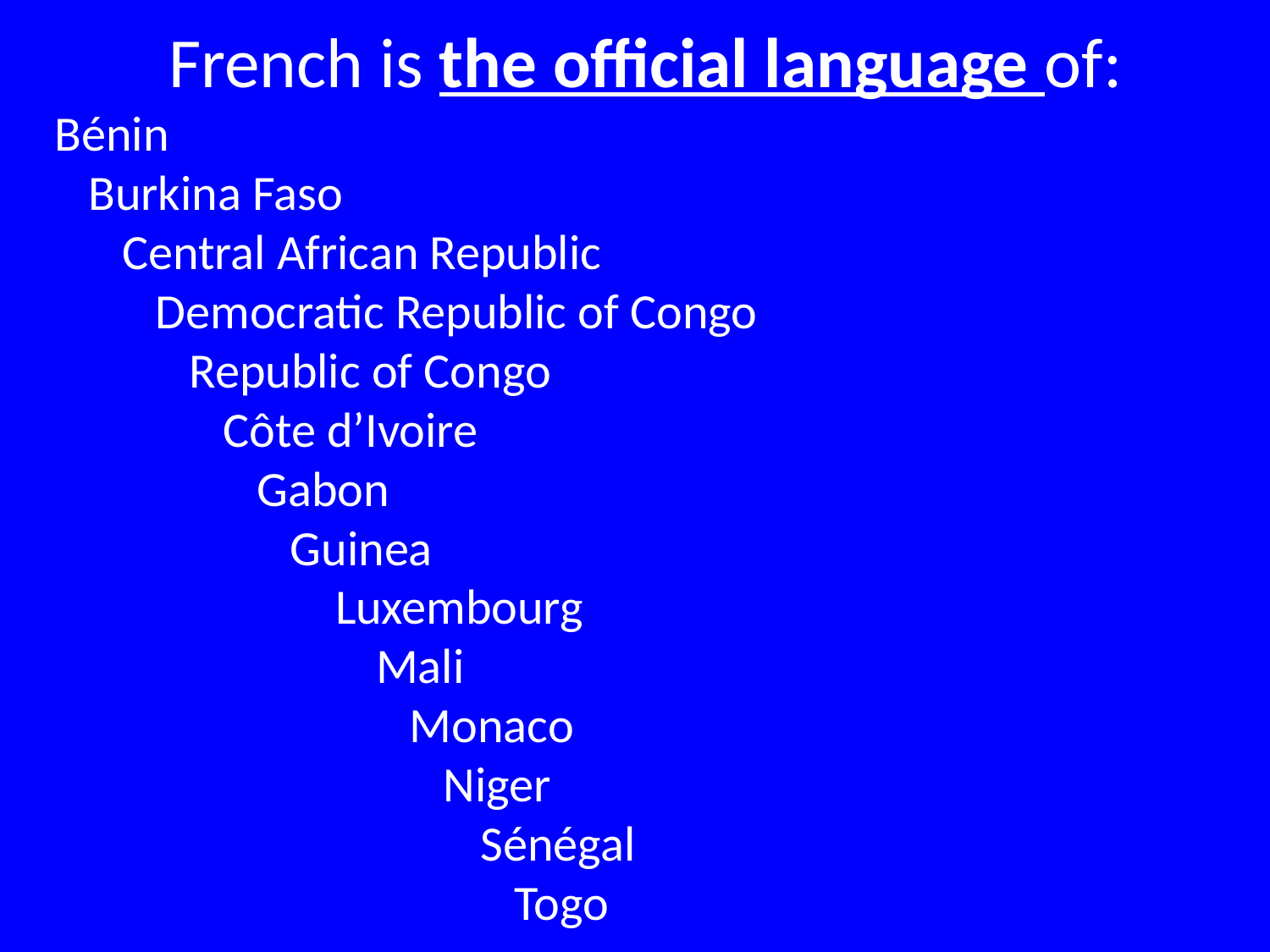

French is the official language of:
Bénin
   Burkina Faso
      Central African Republic
         Democratic Republic of Congo
            Republic of Congo
               Côte d’Ivoire
                  Gabon
                     Guinea
                         Luxembourg
		      Mali
	     	         Monaco
		            Niger
		     	    Sénégal
			       Togo